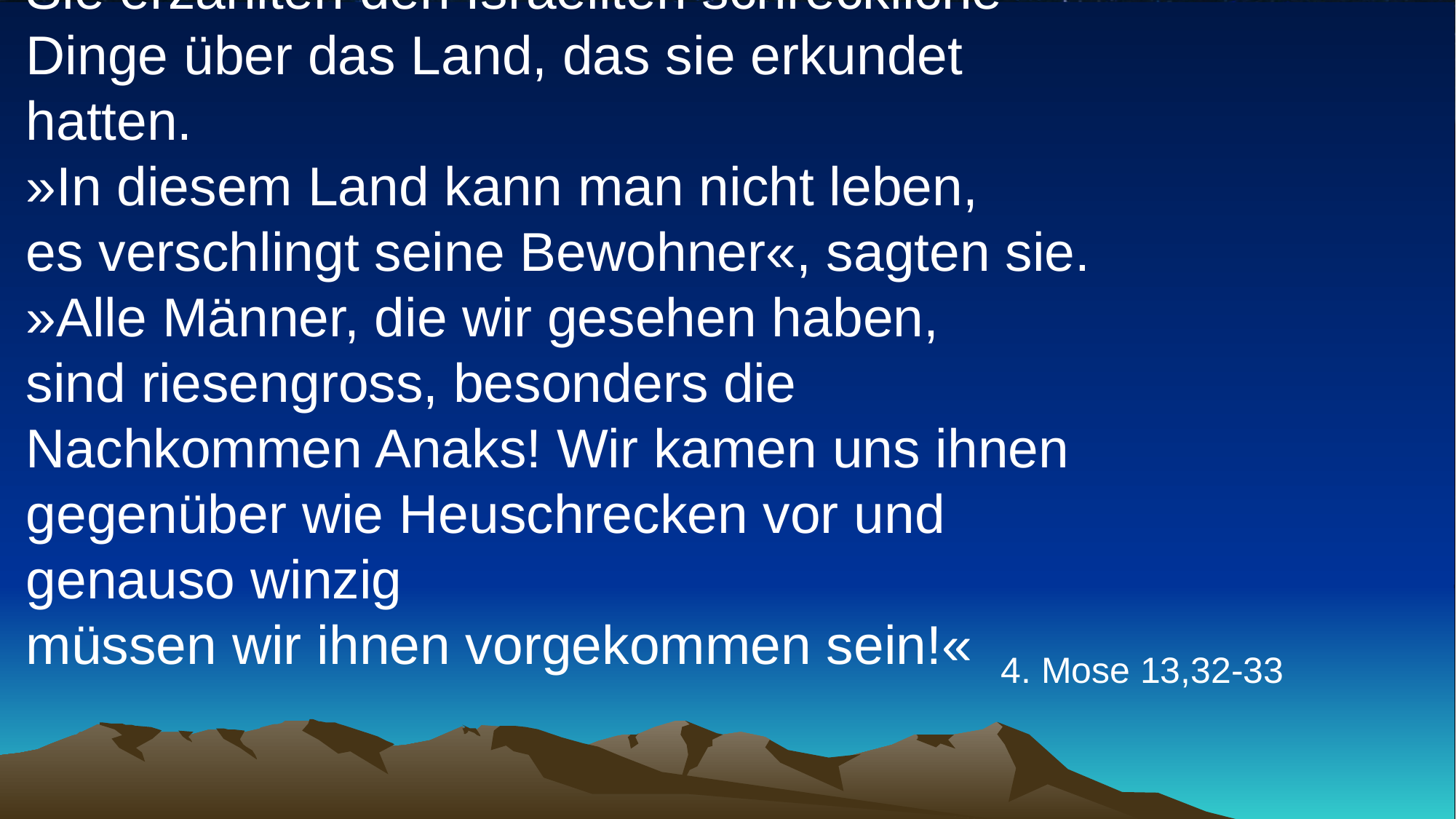

# Sie erzählten den Israeliten schreckliche Dinge über das Land, das sie erkundet hatten. »In diesem Land kann man nicht leben, es verschlingt seine Bewohner«, sagten sie. »Alle Männer, die wir gesehen haben, sind riesengross, besonders die Nachkommen Anaks! Wir kamen uns ihnen gegenüber wie Heuschrecken vor und genauso winzig müssen wir ihnen vorgekommen sein!«
4. Mose 13,32-33